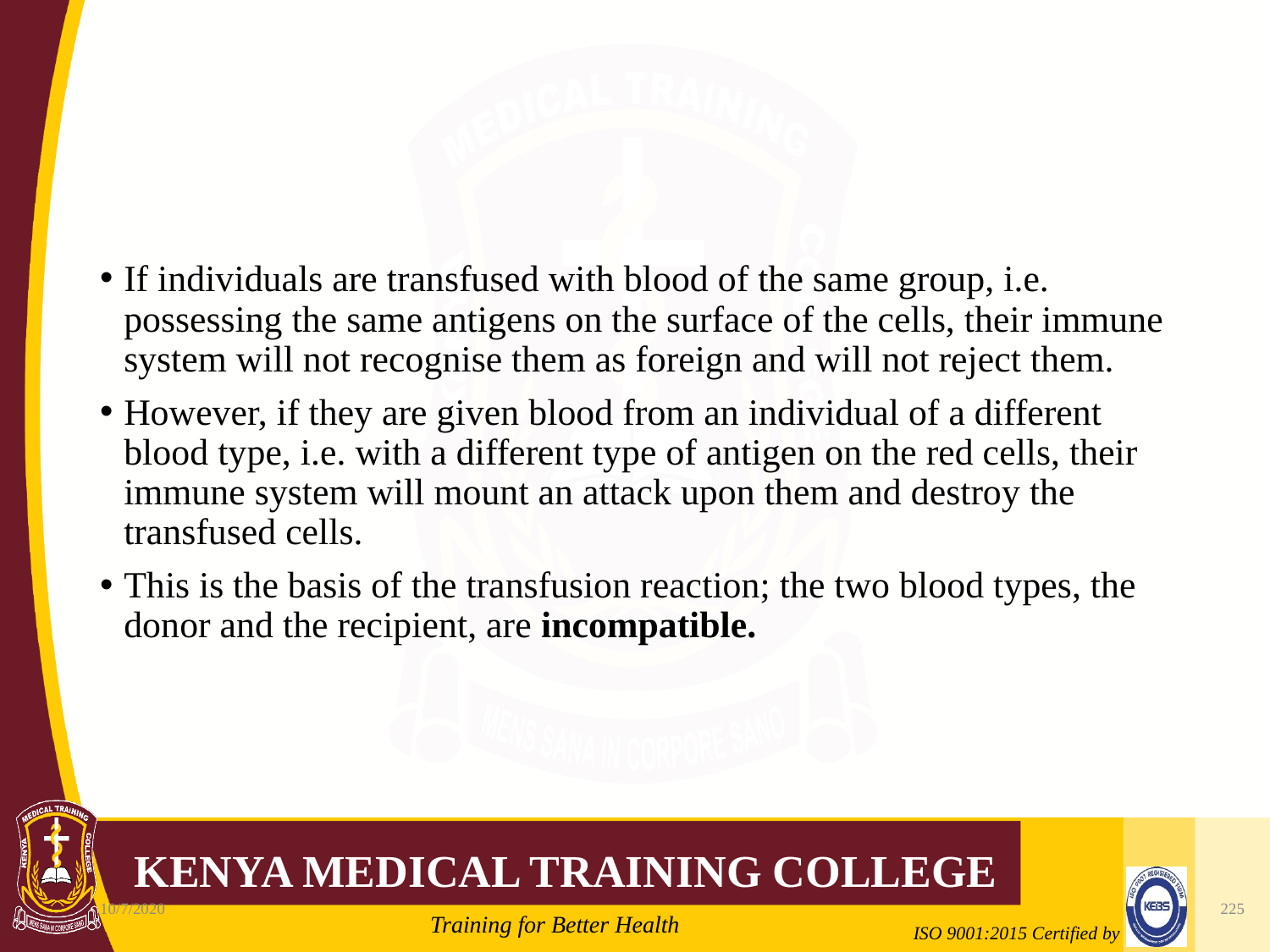

#
If individuals are transfused with blood of the same group, i.e. possessing the same antigens on the surface of the cells, their immune system will not recognise them as foreign and will not reject them.
However, if they are given blood from an individual of a different blood type, i.e. with a different type of antigen on the red cells, their immune system will mount an attack upon them and destroy the transfused cells.
This is the basis of the transfusion reaction; the two blood types, the donor and the recipient, are incompatible.

10/7/2020
225